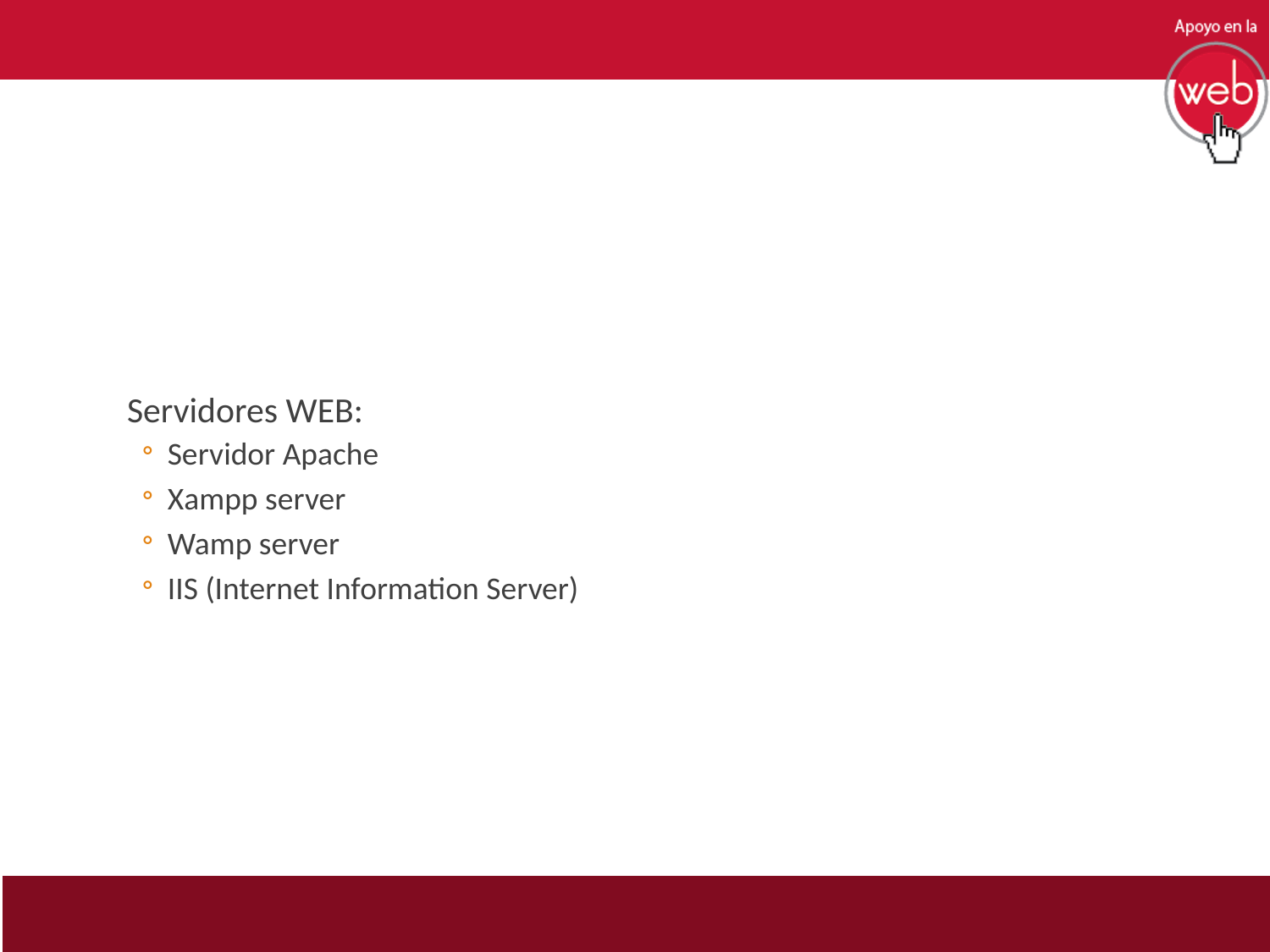

#

Servidores WEB:
Servidor Apache
Xampp server
Wamp server
IIS (Internet Information Server)